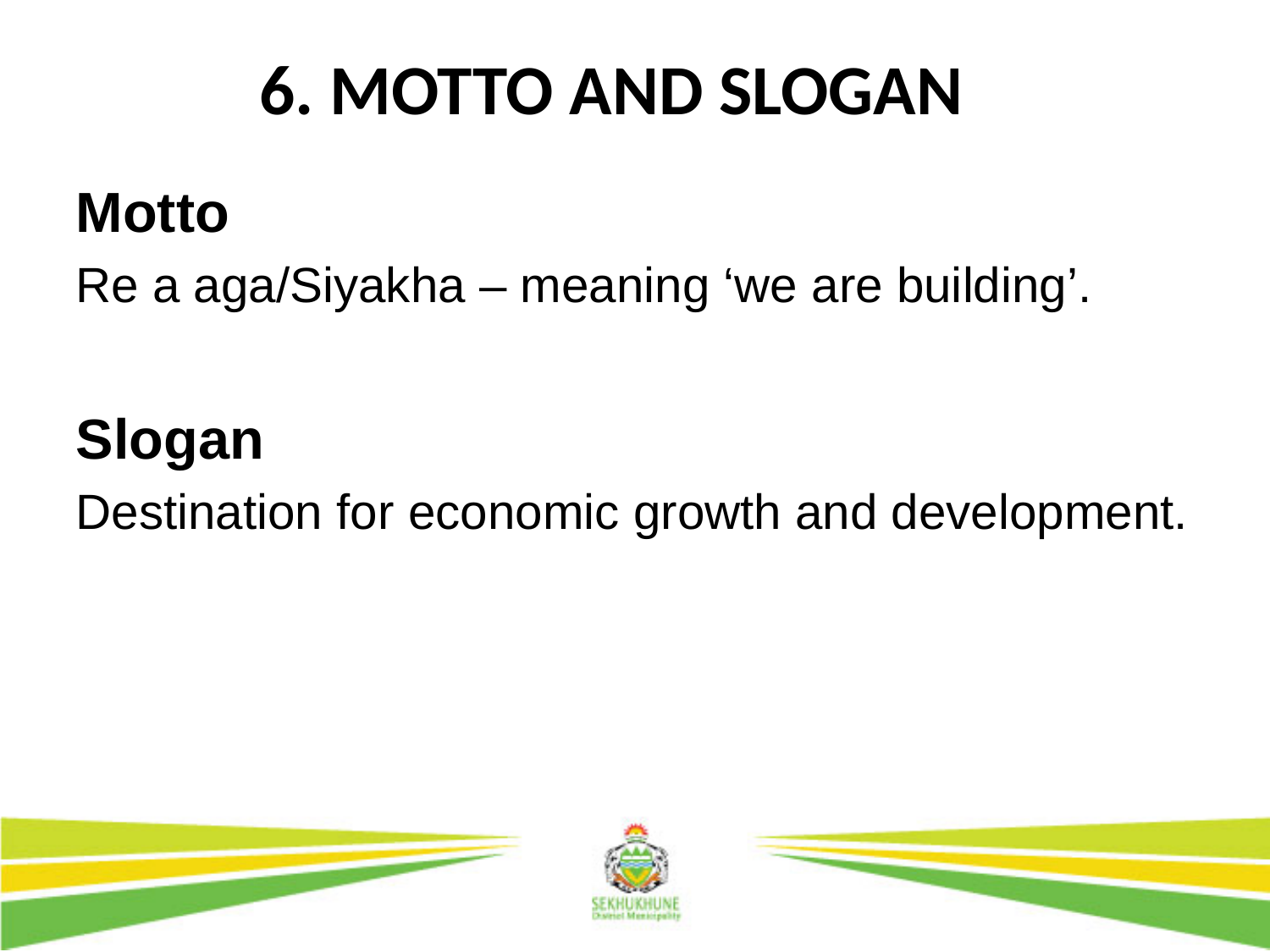

# 6. MOTTO AND SLOGAN
Motto
Re a aga/Siyakha – meaning ‘we are building’.

Slogan
Destination for economic growth and development.